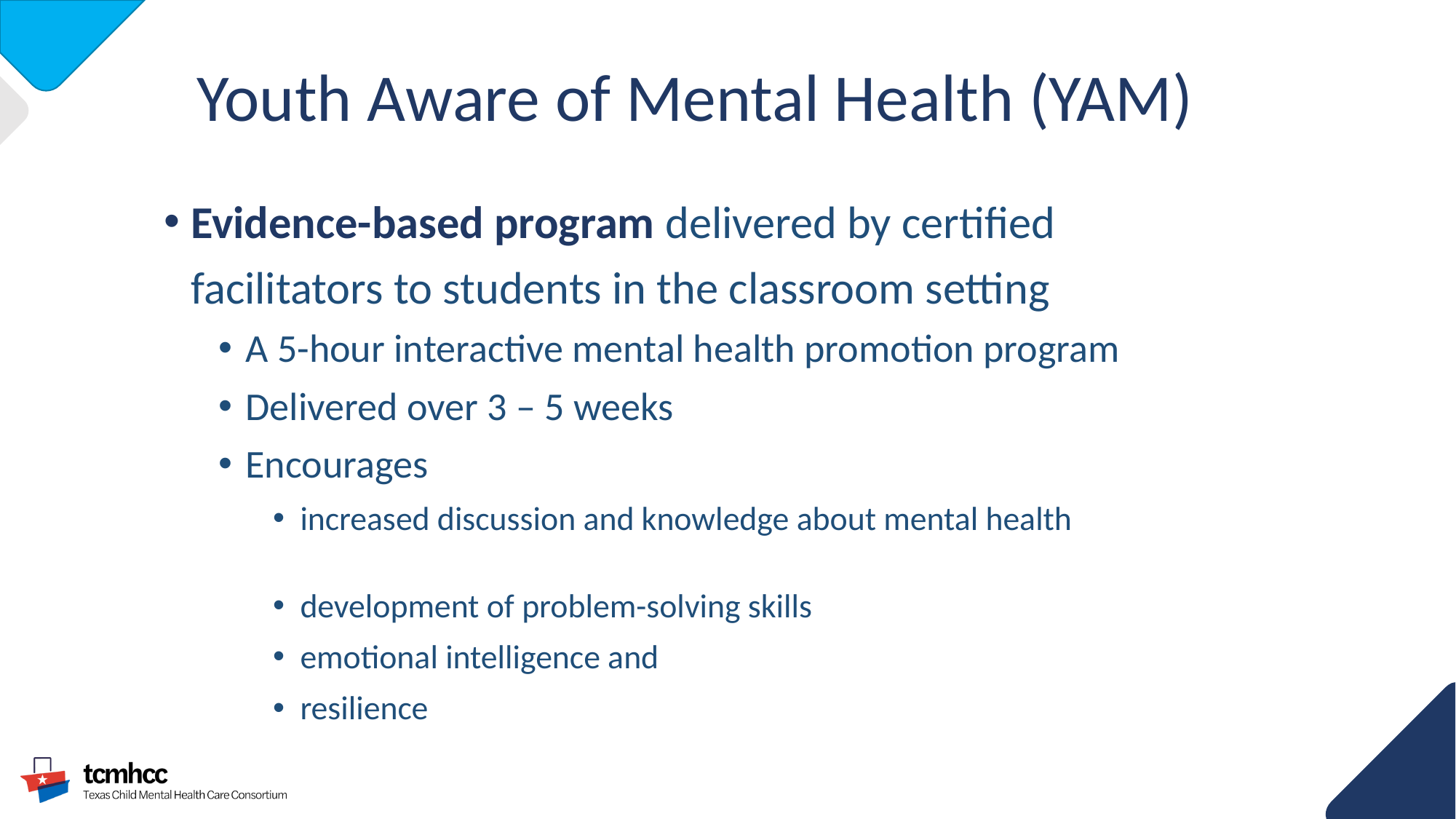

# Youth Aware of Mental Health (YAM)
Evidence-based program delivered by certified facilitators to students in the classroom setting
A 5-hour interactive mental health promotion program
Delivered over 3 – 5 weeks
Encourages
increased discussion and knowledge about mental health
development of problem-solving skills
emotional intelligence and
resilience